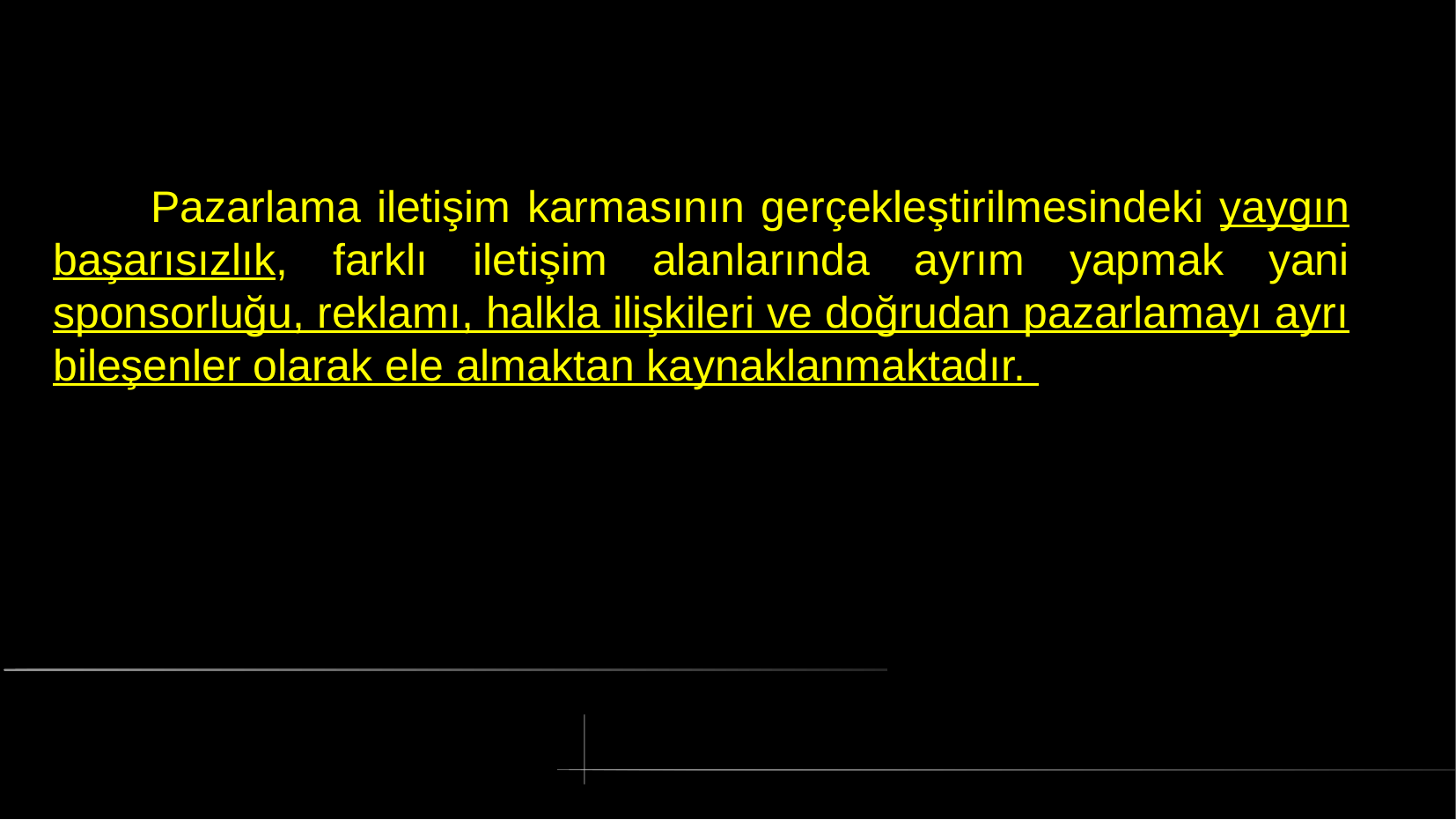

# Pazarlama iletişim karmasının gerçekleştirilmesindeki yaygın başarısızlık, farklı iletişim alanlarında ayrım yapmak yani sponsorluğu, reklamı, halkla ilişkileri ve doğrudan pazarlamayı ayrı bileşenler olarak ele almaktan kaynaklanmaktadır.